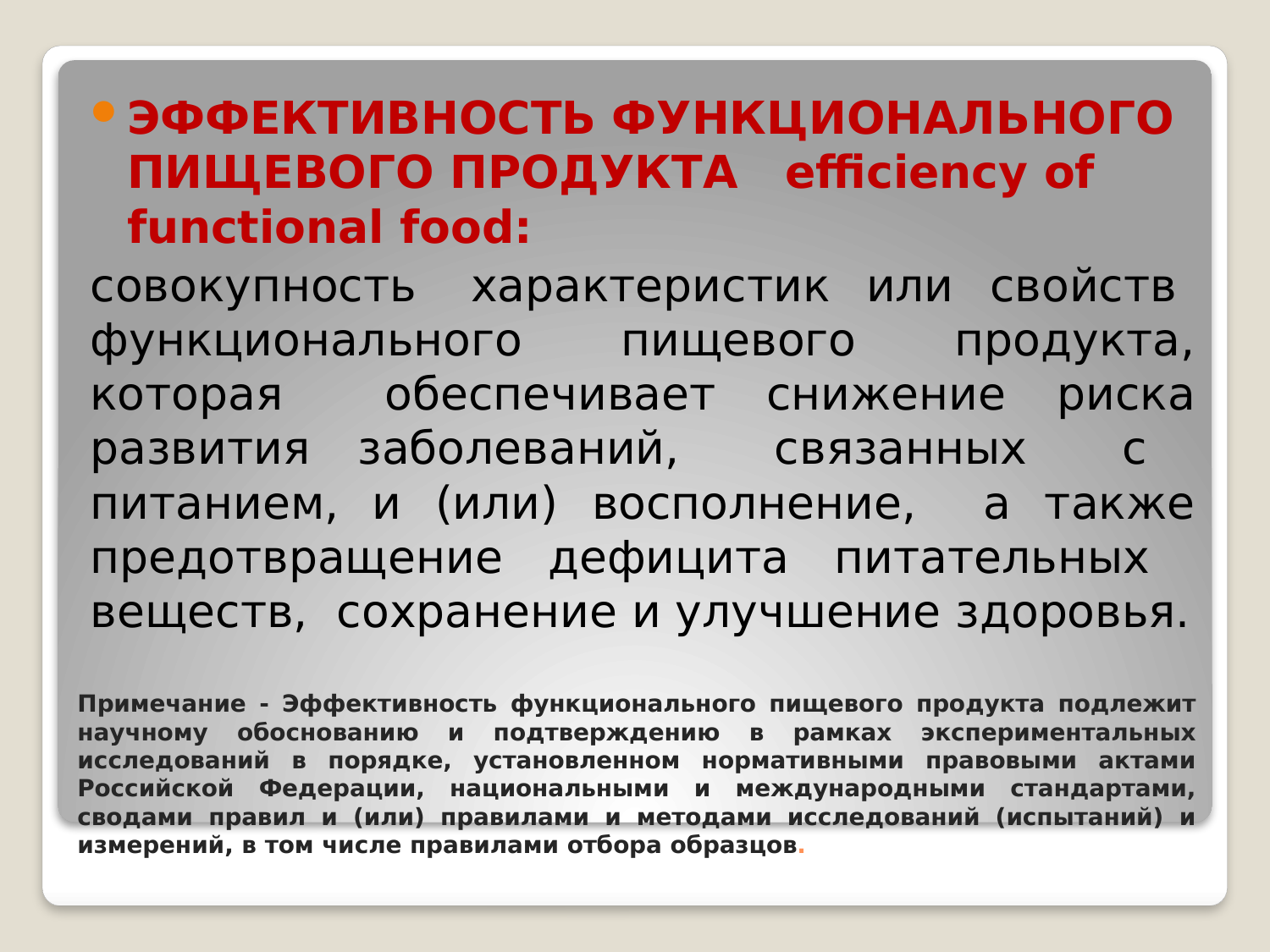

ЭФФЕКТИВНОСТЬ ФУНКЦИОНАЛЬНОГО ПИЩЕВОГО ПРОДУКТА   efficiency of functional food:
совокупность   характеристик  или  свойств  функционального  пищевого  продукта, которая  обеспечивает снижение риска развития заболеваний,  связанных  с  питанием, и (или) восполнение,  а также предотвращение дефицита питательных  веществ,  сохранение и улучшение здоровья.
# Примечание - Эффективность функционального пищевого продукта подлежит научному обоснованию и подтверждению в рамках экспериментальных исследований в порядке, установленном нормативными правовыми актами Российской Федерации, национальными и международными стандартами, сводами правил и (или) правилами и методами исследований (испытаний) и измерений, в том числе правилами отбора образцов.